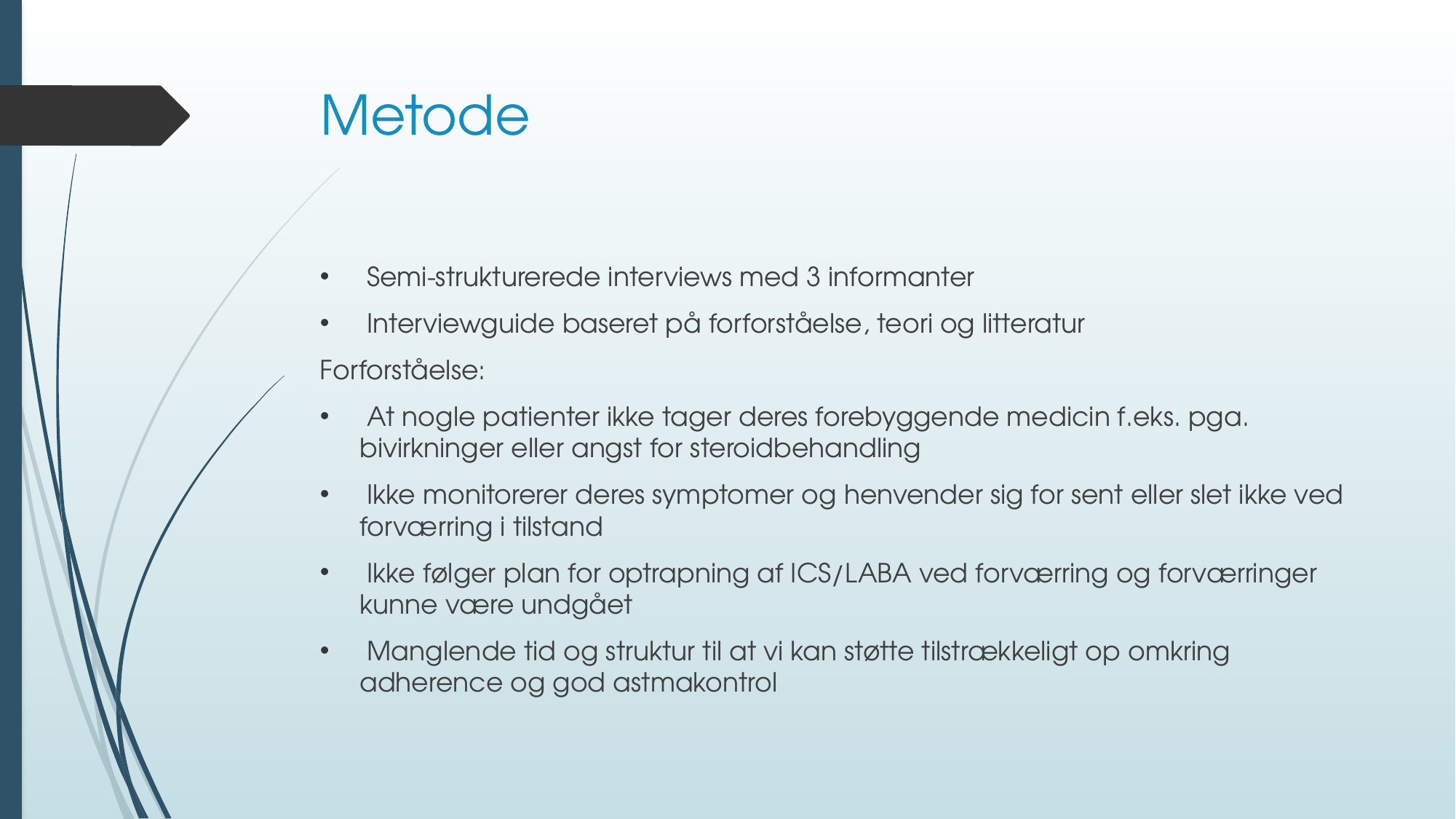

# Metode
 Semi-strukturerede interviews med 3 informanter
 Interviewguide baseret på forforståelse, teori og litteratur
Forforståelse:
 At nogle patienter ikke tager deres forebyggende medicin f.eks. pga. bivirkninger eller angst for steroidbehandling
 Ikke monitorerer deres symptomer og henvender sig for sent eller slet ikke ved forværring i tilstand
 Ikke følger plan for optrapning af ICS/LABA ved forværring og forværringer kunne være undgået
 Manglende tid og struktur til at vi kan støtte tilstrækkeligt op omkring adherence og god astmakontrol